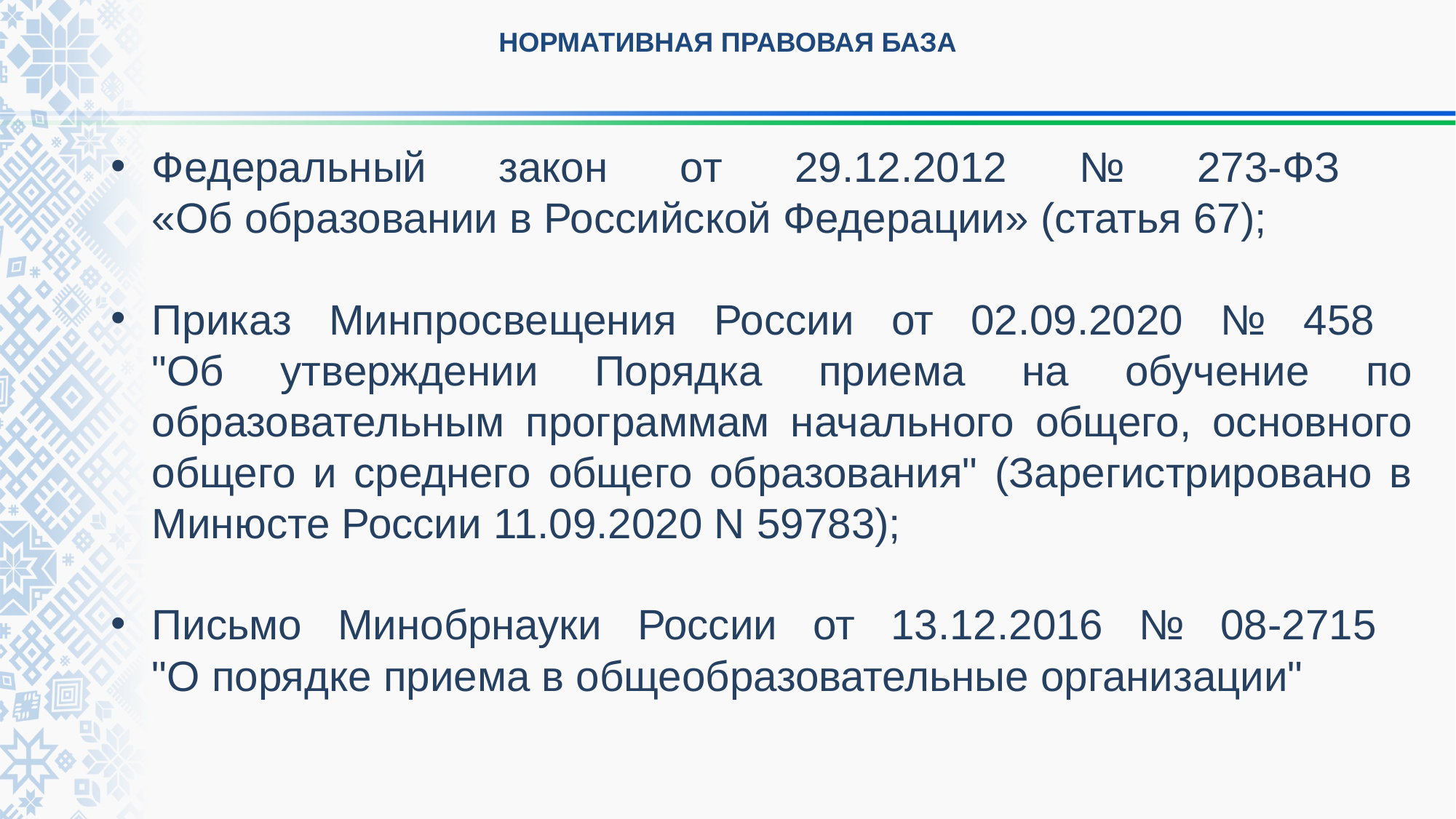

НОРМАТИВНАЯ ПРАВОВАЯ БАЗА
Федеральный закон от 29.12.2012 № 273-ФЗ
«Об образовании в Российской Федерации» (статья 67);

Приказ Минпросвещения России от 02.09.2020 № 458
"Об утверждении Порядка приема на обучение по образовательным программам начального общего, основного общего и среднего общего образования" (Зарегистрировано в Минюсте России 11.09.2020 N 59783);

Письмо Минобрнауки России от 13.12.2016 № 08-2715
"О порядке приема в общеобразовательные организации"